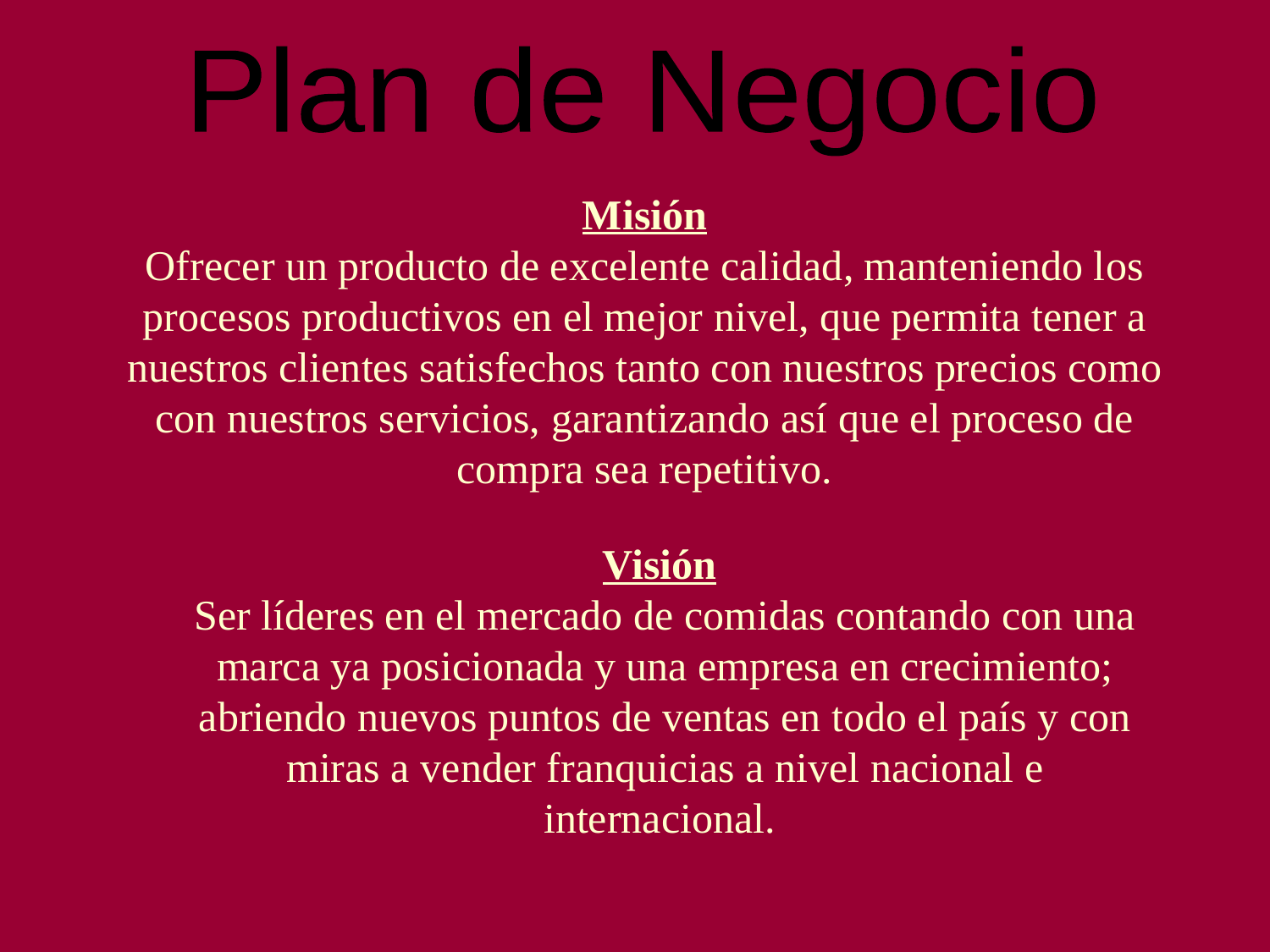

Plan de Negocio
Misión
Ofrecer un producto de excelente calidad, manteniendo los procesos productivos en el mejor nivel, que permita tener a nuestros clientes satisfechos tanto con nuestros precios como con nuestros servicios, garantizando así que el proceso de compra sea repetitivo.
Visión
Ser líderes en el mercado de comidas contando con una marca ya posicionada y una empresa en crecimiento; abriendo nuevos puntos de ventas en todo el país y con miras a vender franquicias a nivel nacional e internacional.